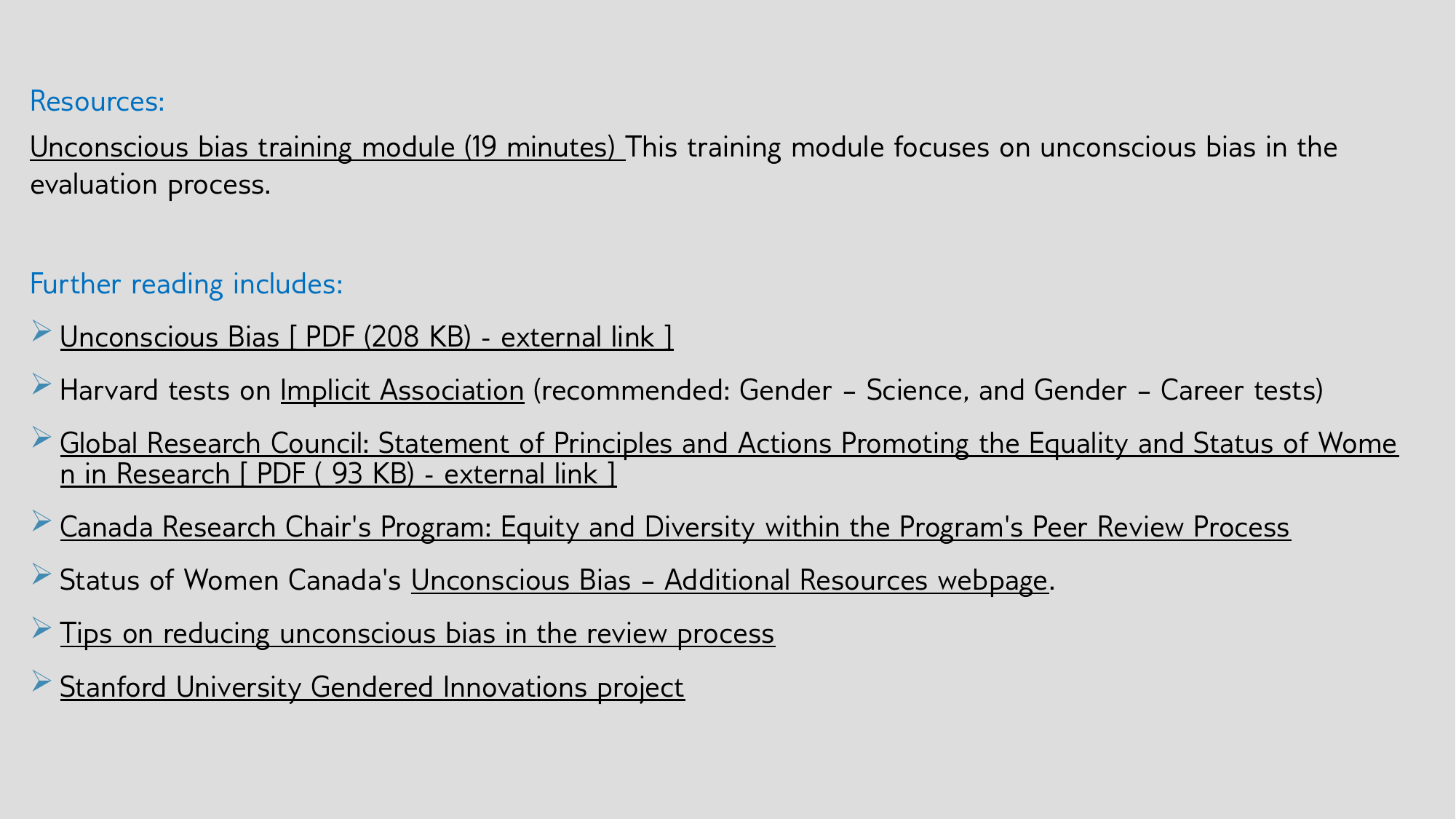

# Resources
Resources:
Unconscious bias training module (19 minutes) This training module focuses on unconscious bias in the evaluation process.

Further reading includes:
Unconscious Bias [ PDF (208 KB) - external link ]
Harvard tests on Implicit Association (recommended: Gender – Science, and Gender – Career tests)
Global Research Council: Statement of Principles and Actions Promoting the Equality and Status of Women in Research [ PDF ( 93 KB) - external link ]
Canada Research Chair's Program: Equity and Diversity within the Program's Peer Review Process
Status of Women Canada's Unconscious Bias – Additional Resources webpage.
Tips on reducing unconscious bias in the review process
Stanford University Gendered Innovations project